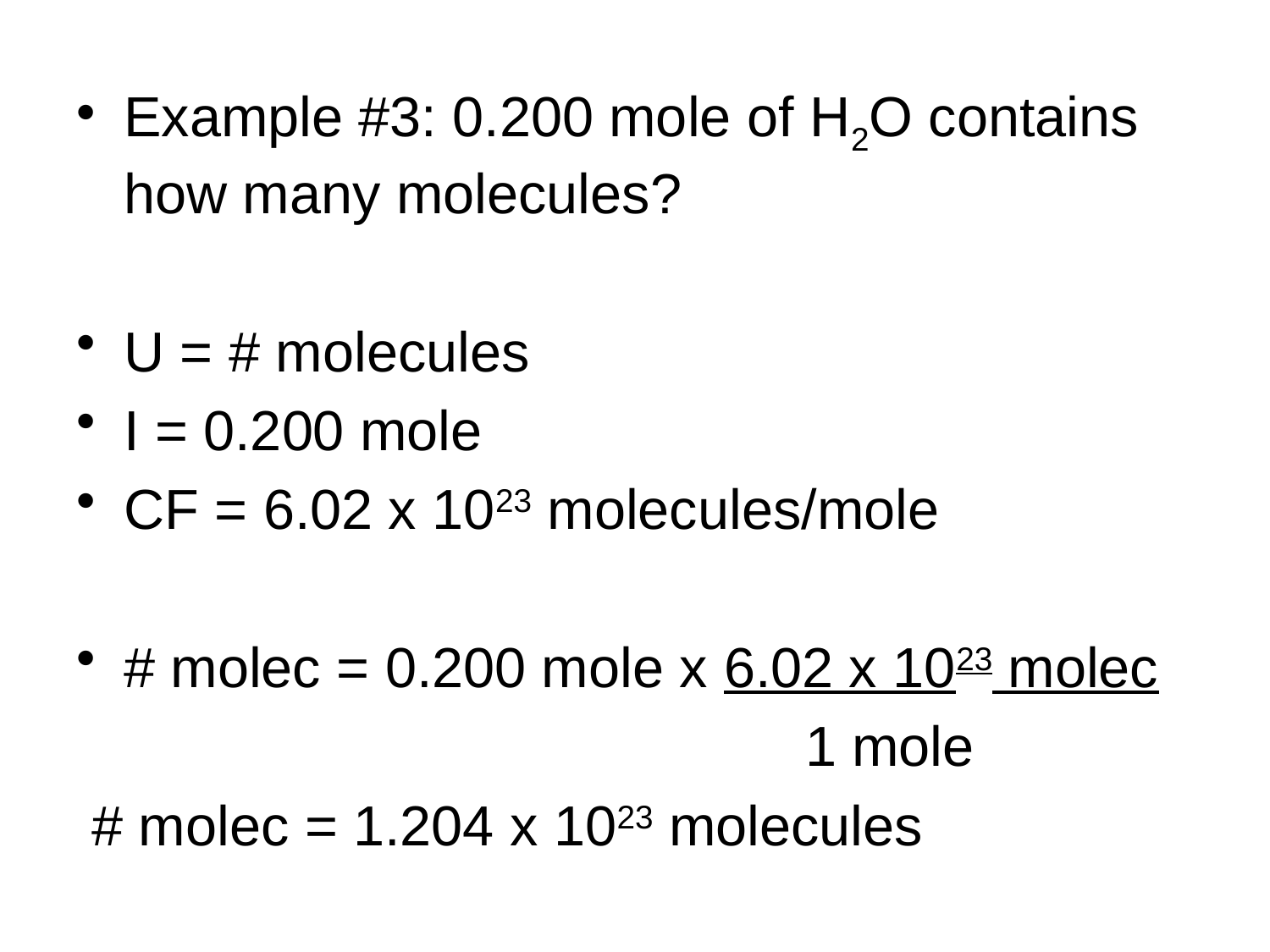

Example #3: 0.200 mole of H2O contains how many molecules?

U = # molecules
I = 0.200 mole
CF = 6.02 x 1023 molecules/mole

# molec = 0.200 mole x 6.02 x 1023 molec
					      1 mole
 # molec = 1.204 x 1023 molecules